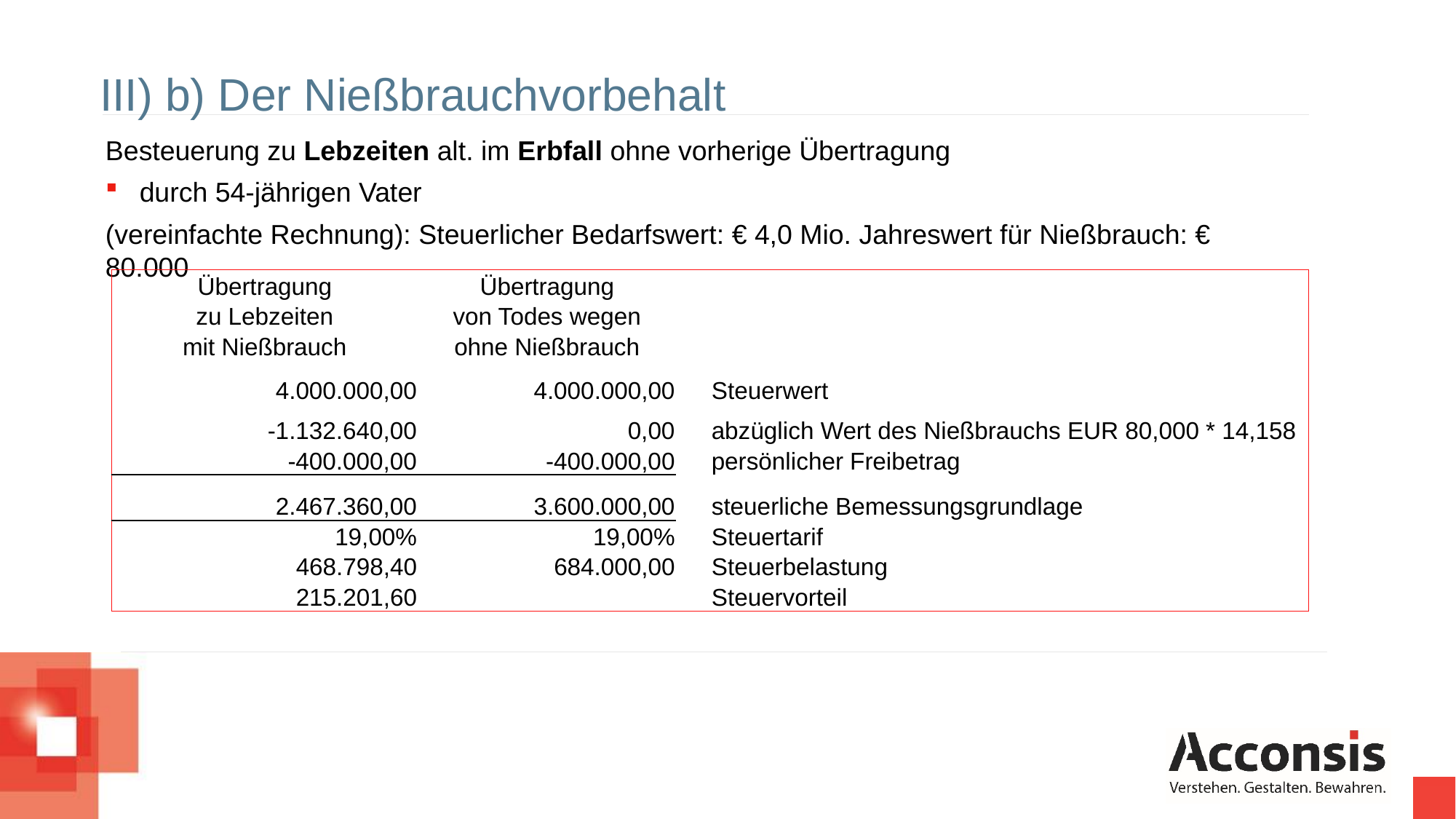

III) b) Der Nießbrauchvorbehalt
Besteuerung zu Lebzeiten alt. im Erbfall ohne vorherige Übertragung
durch 54-jährigen Vater
(vereinfachte Rechnung): Steuerlicher Bedarfswert: € 4,0 Mio. Jahreswert für Nießbrauch: € 80.000

| Übertragung | Übertragung |  |  |
| --- | --- | --- | --- |
| zu Lebzeiten | von Todes wegen |  |  |
| mit Nießbrauch | ohne Nießbrauch |  |  |
| 4.000.000,00 | 4.000.000,00 |  | Steuerwert |
| -1.132.640,00 | 0,00 |  | abzüglich Wert des Nießbrauchs EUR 80,000 \* 14,158 |
| -400.000,00 | -400.000,00 |  | persönlicher Freibetrag |
| 2.467.360,00 | 3.600.000,00 |  | steuerliche Bemessungsgrundlage |
| 19,00% | 19,00% |  | Steuertarif |
| 468.798,40 | 684.000,00 |  | Steuerbelastung |
| 215.201,60 |  |  | Steuervorteil |